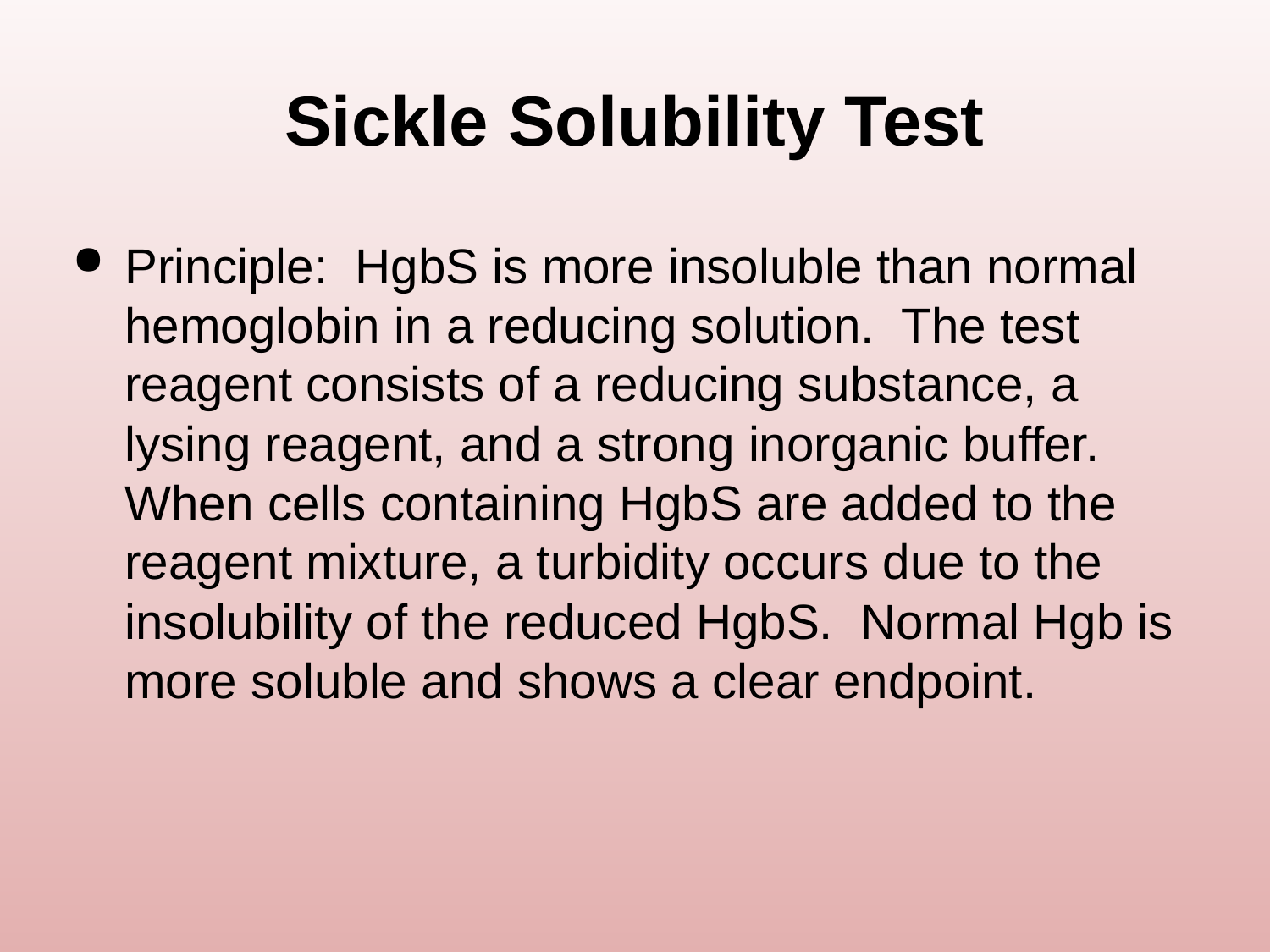

# Sickle Solubility Test
Principle:  HgbS is more insoluble than normal hemoglobin in a reducing solution.  The test reagent consists of a reducing substance, a lysing reagent, and a strong inorganic buffer.  When cells containing HgbS are added to the reagent mixture, a turbidity occurs due to the insolubility of the reduced HgbS.  Normal Hgb is more soluble and shows a clear endpoint.